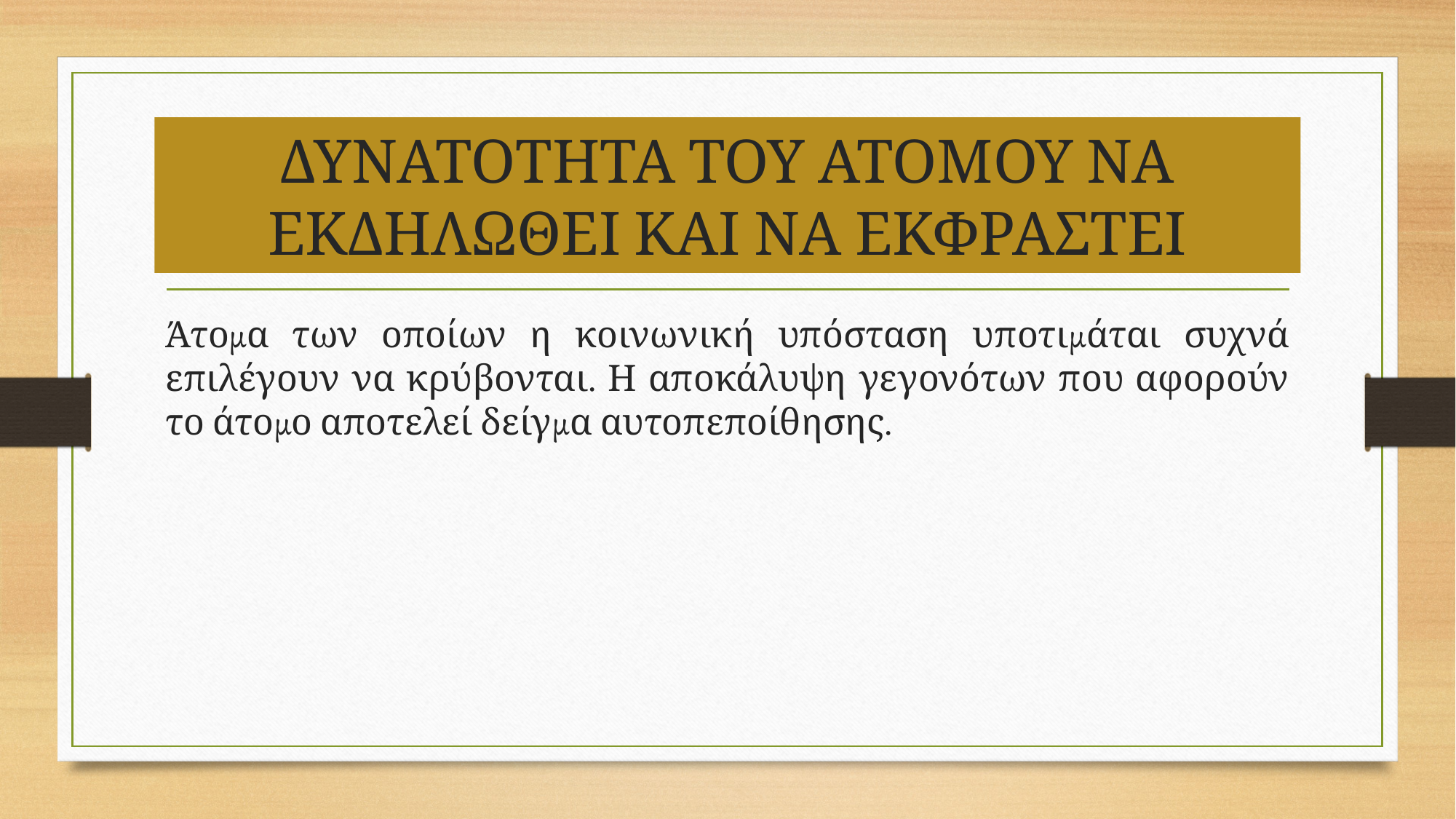

# ΔΥΝΑΤΟΤΗΤΑ ΤΟΥ ΑΤΟΜΟΥ ΝΑ ΕΚΔΗΛΩΘΕΙ ΚΑΙ ΝΑ ΕΚΦΡΑΣΤΕΙ
Άτομα των οποίων η κοινωνική υπόσταση υποτιμάται συχνά επιλέγουν να κρύβονται. Η αποκάλυψη γεγονότων που αφορούν το άτομο αποτελεί δείγμα αυτοπεποίθησης.